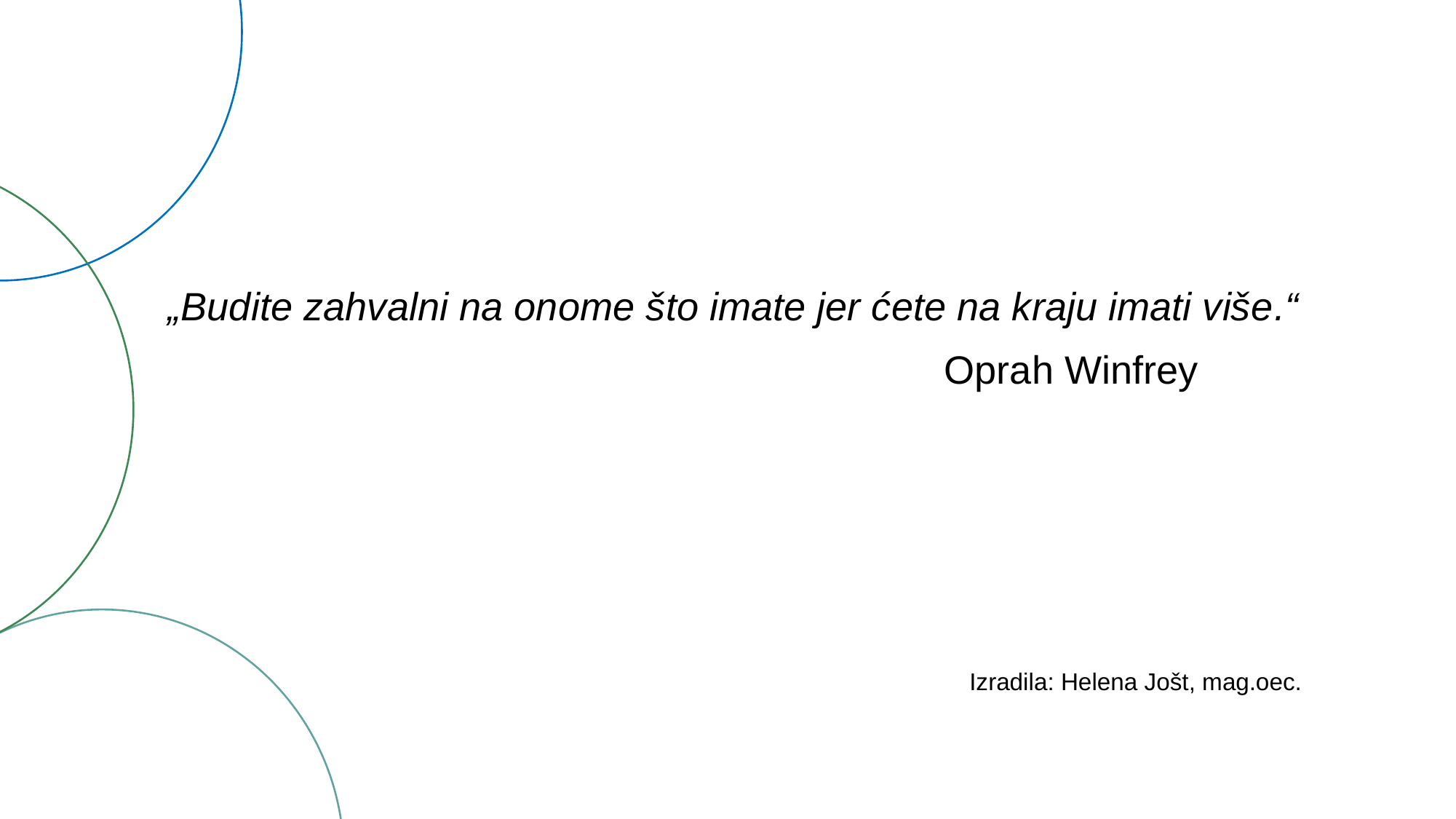

„Budite zahvalni na onome što imate jer ćete na kraju imati više.“
                                                              Oprah Winfrey

Izradila: Helena Jošt, mag.oec.